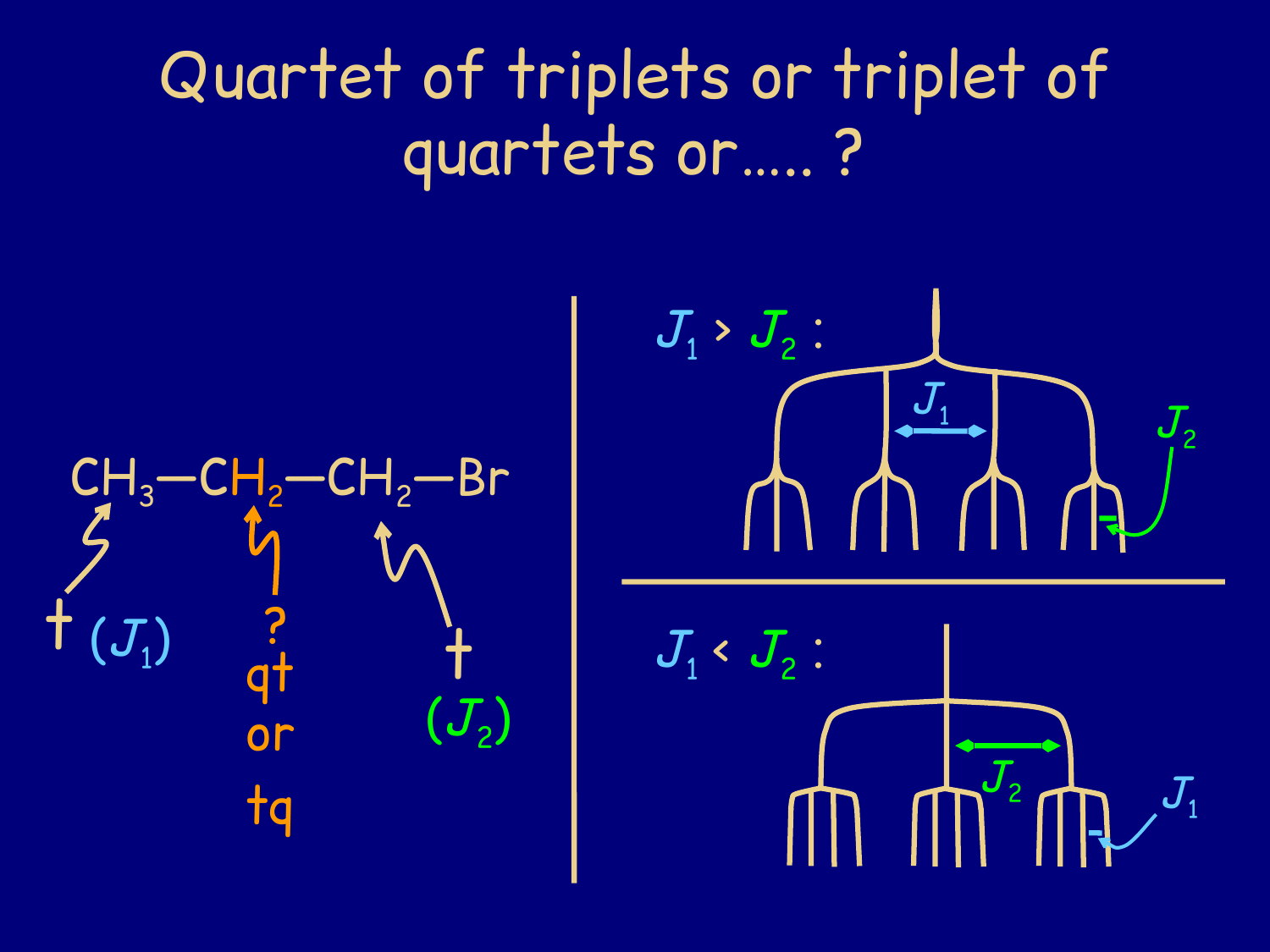

Quartet of triplets or triplet of quartets or….. ?

J1 > J2 :

J1
J2

CH3—CH2—CH2—Br

t

?
(J1)
t
J1 < J2 :

qt or tq
(J2)
J2

J1